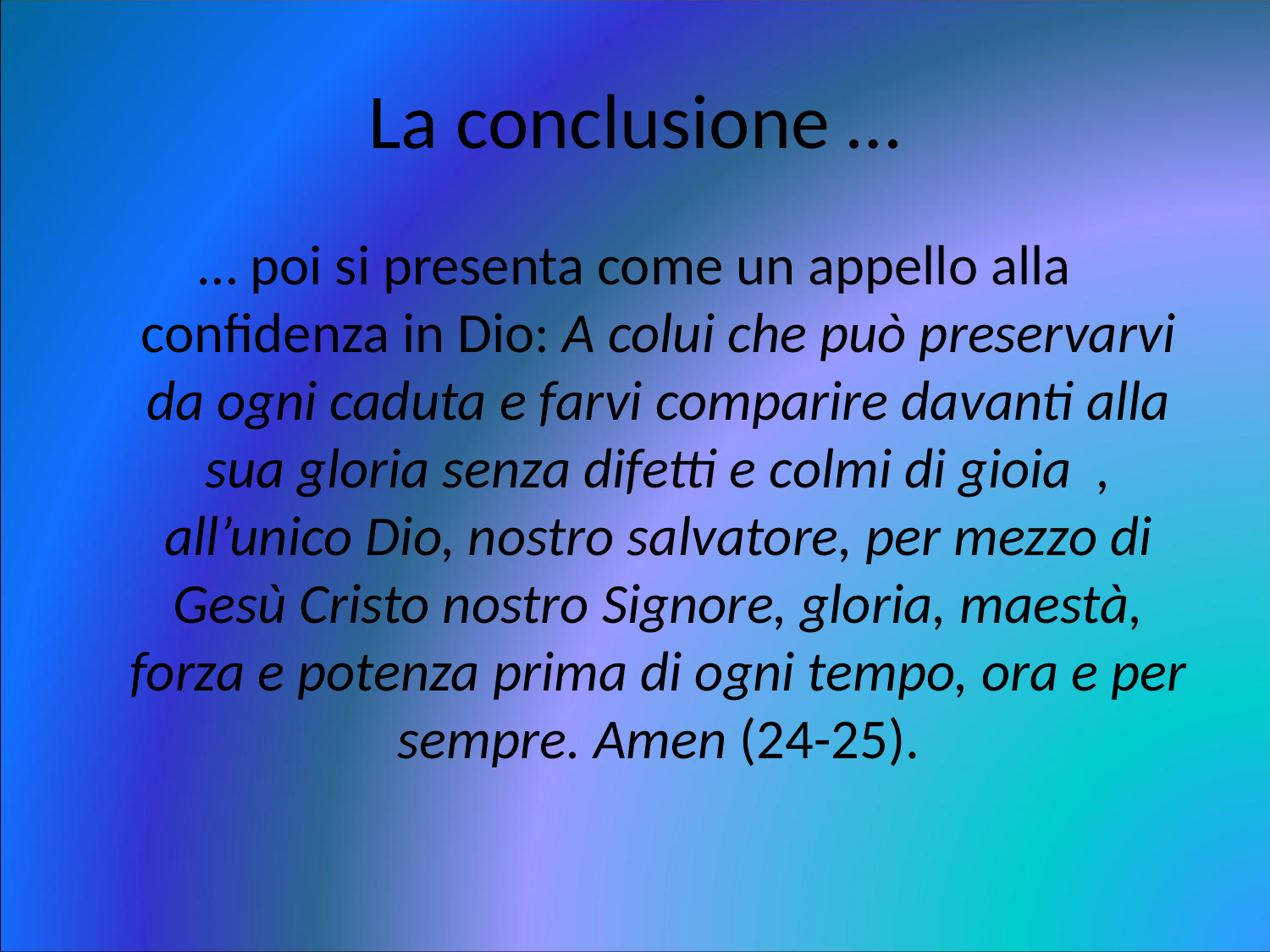

# La conclusione …
… poi si presenta come un appello alla confidenza in Dio: A colui che può preservarvi da ogni caduta e farvi comparire davanti alla sua gloria senza difetti e colmi di gioia  , all’unico Dio, nostro salvatore, per mezzo di Gesù Cristo nostro Signore, gloria, maestà, forza e potenza prima di ogni tempo, ora e per sempre. Amen (24-25).